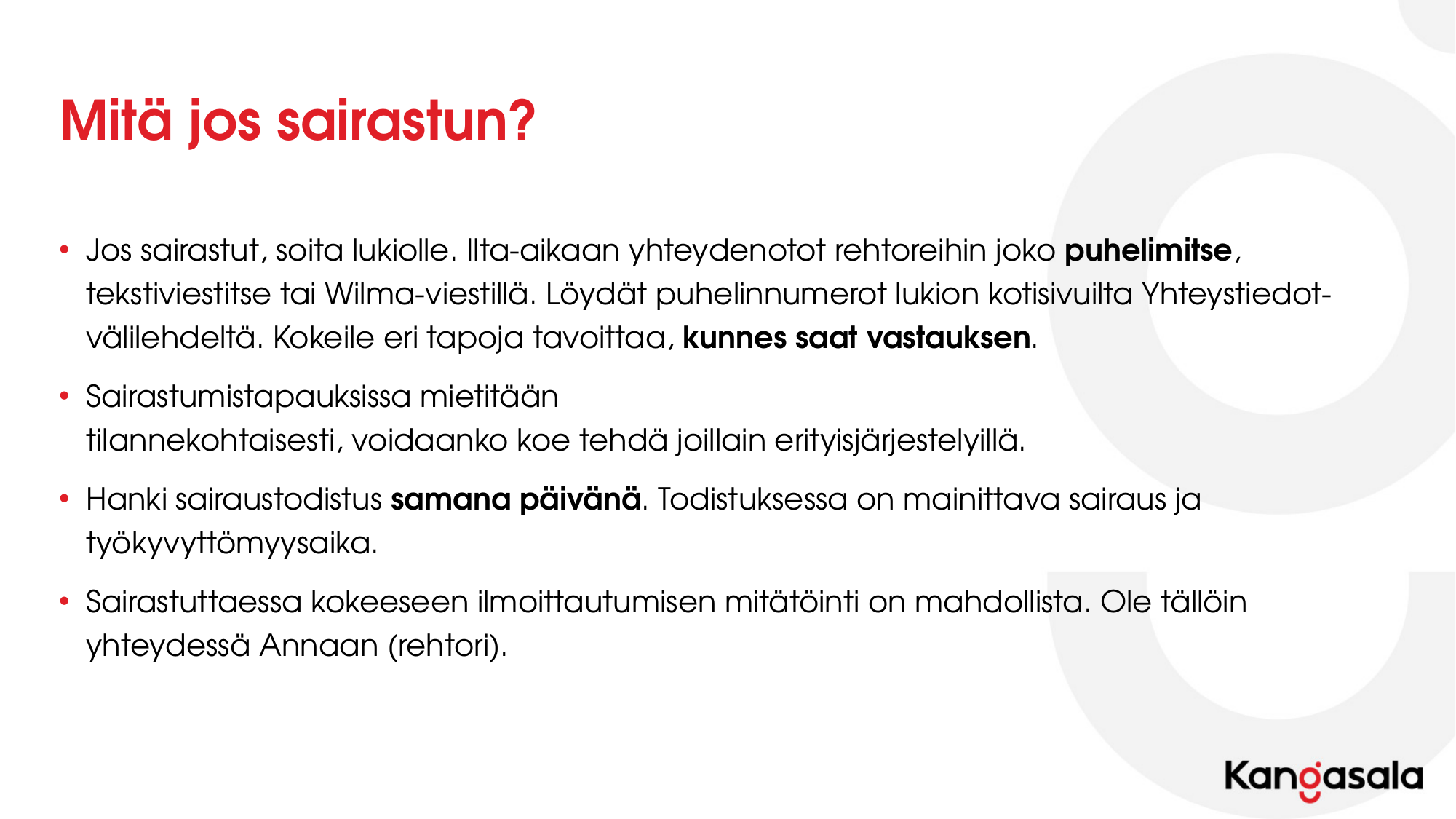

# Mitä jos sairastun?
Jos sairastut, soita lukiolle. Ilta-aikaan yhteydenotot rehtoreihin joko puhelimitse, tekstiviestitse tai Wilma-viestillä. Löydät puhelinnumerot lukion kotisivuilta Yhteystiedot-välilehdeltä. Kokeile eri tapoja tavoittaa, kunnes saat vastauksen.
Sairastumistapauksissa mietitään tilannekohtaisesti, voidaanko koe tehdä joillain erityisjärjestelyillä.
Hanki sairaustodistus samana päivänä. Todistuksessa on mainittava sairaus ja työkyvyttömyysaika.
Sairastuttaessa kokeeseen ilmoittautumisen mitätöinti on mahdollista. Ole tällöin yhteydessä Annaan (rehtori).